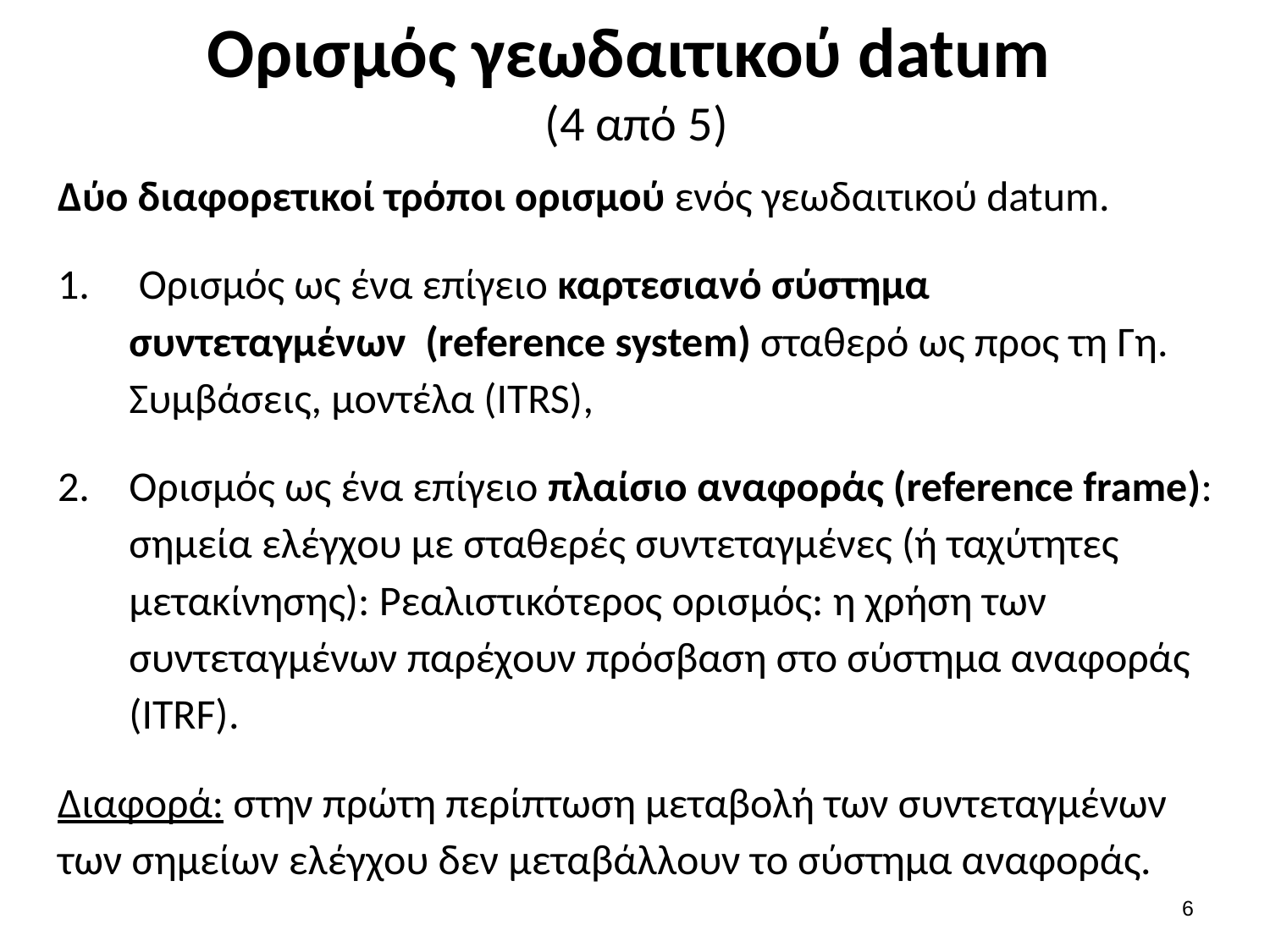

# Ορισμός γεωδαιτικού datum (4 από 5)
Δύο διαφορετικοί τρόποι ορισμού ενός γεωδαιτικού datum.
 Ορισμός ως ένα επίγειο καρτεσιανό σύστημα συντεταγμένων  (reference system) σταθερό ως προς τη Γη. Συμβάσεις, μοντέλα (ITRS),
Ορισμός ως ένα επίγειο πλαίσιο αναφοράς (reference frame): σημεία ελέγχου με σταθερές συντεταγμένες (ή ταχύτητες μετακίνησης): Ρεαλιστικότερος ορισμός: η χρήση των συντεταγμένων παρέχουν πρόσβαση στο σύστημα αναφοράς (ITRF).
Διαφορά: στην πρώτη περίπτωση μεταβολή των συντεταγμένων των σημείων ελέγχου δεν μεταβάλλουν το σύστημα αναφοράς.
6